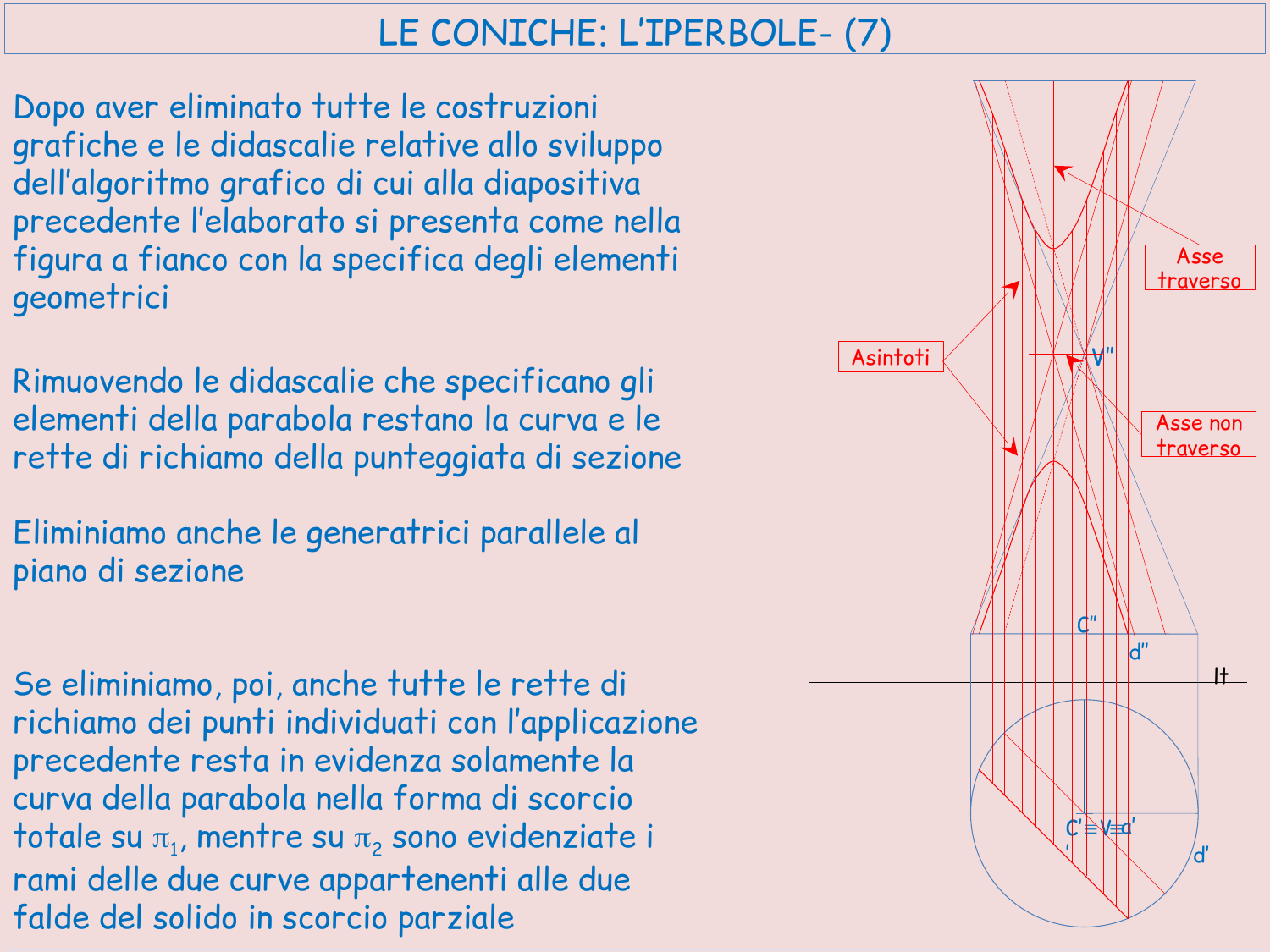

# LE CONICHE: L’IPERBOLE- (7)
Dopo aver eliminato tutte le costruzioni grafiche e le didascalie relative allo sviluppo dell’algoritmo grafico di cui alla diapositiva precedente l’elaborato si presenta come nella figura a fianco con la specifica degli elementi geometrici

Asse traverso
V’’
Asintoti
Rimuovendo le didascalie che specificano gli elementi della parabola restano la curva e le rette di richiamo della punteggiata di sezione
Asse non traverso

Eliminiamo anche le generatrici parallele al piano di sezione
C’’
d’’
lt
Se eliminiamo, poi, anche tutte le rette di richiamo dei punti individuati con l’applicazione precedente resta in evidenza solamente la curva della parabola nella forma di scorcio totale su π1, mentre su π2 sono evidenziate i rami delle due curve appartenenti alle due falde del solido in scorcio parziale

a’
C’≡V’

≡

d’